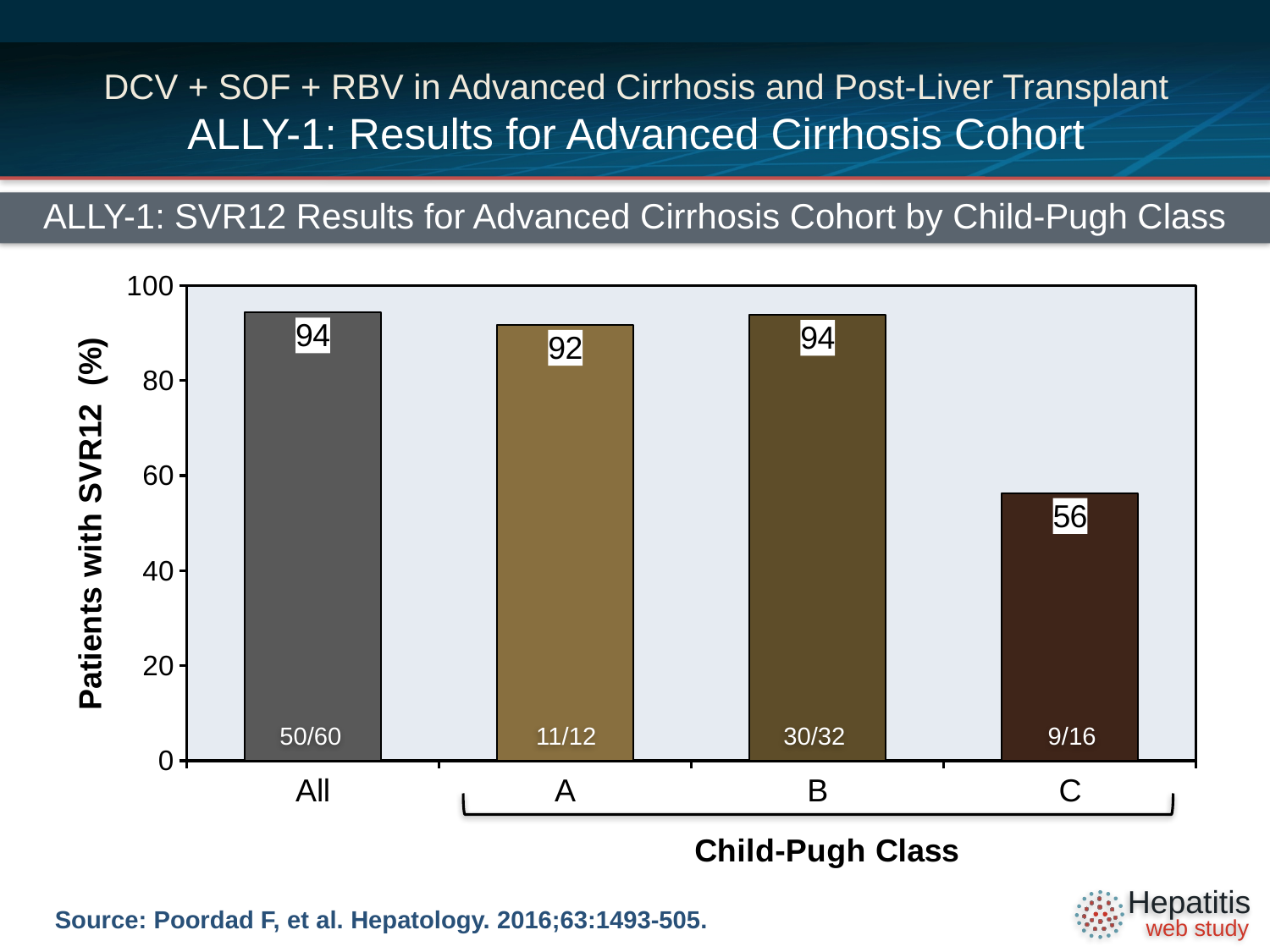

# DCV + SOF + RBV in Advanced Cirrhosis and Post-Liver Transplant ALLY-1: Results for Advanced Cirrhosis Cohort
ALLY-1: SVR12 Results for Advanced Cirrhosis Cohort by Child-Pugh Class

### Chart

| Category | Child_Pugh Class |
|---|---|
| All | 94.3 |
| A | 91.7 |
| B | 93.8 |
| C | 56.3 |
50/60
11/12
30/32
9/16
Source: Poordad F, et al. Hepatology. 2016;63:1493-505.